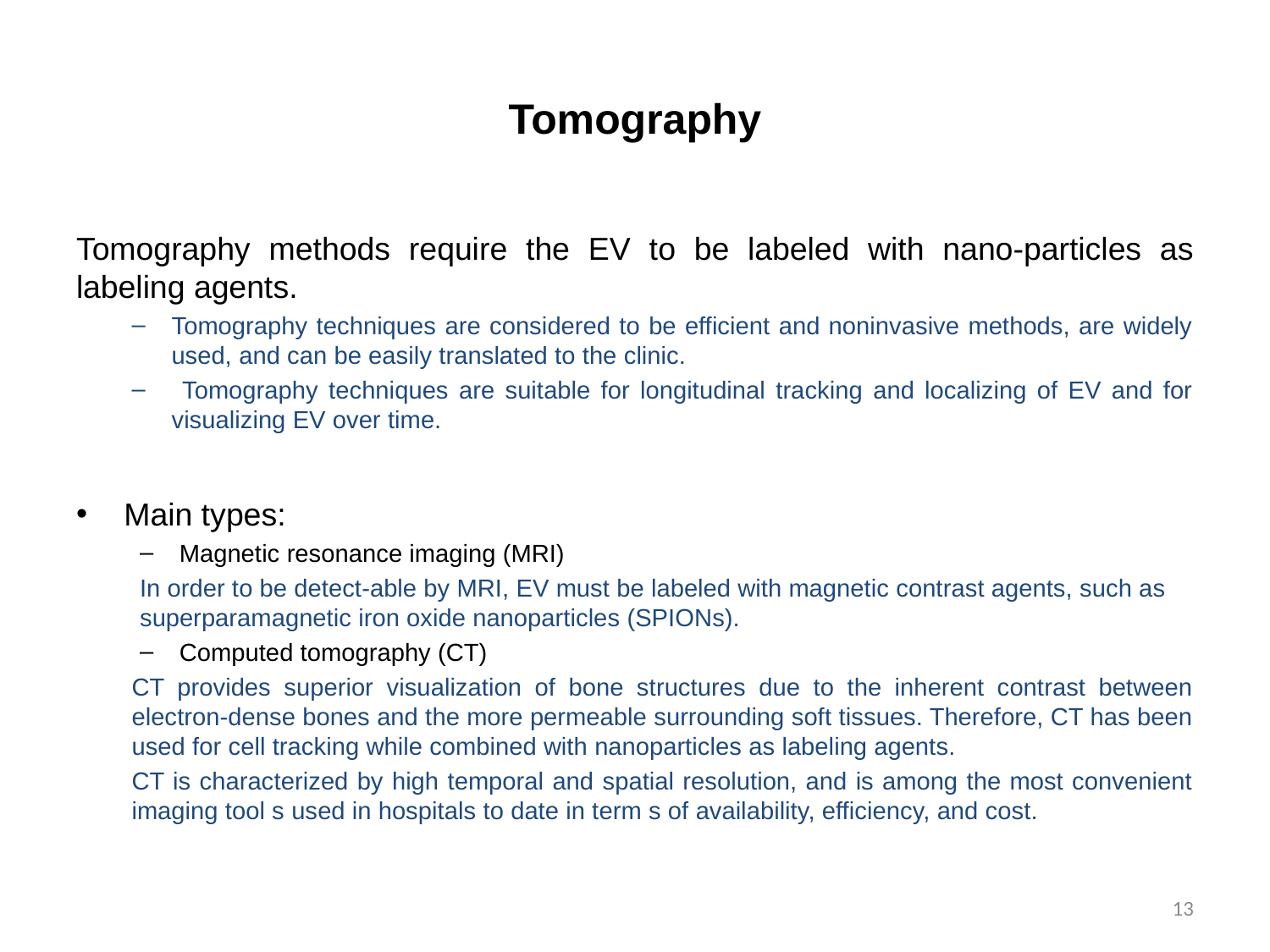

# Tomography
Tomography methods require the EV to be labeled with nano-particles as labeling agents.
Tomography techniques are considered to be efficient and noninvasive methods, are widely used, and can be easily translated to the clinic.
 Tomography techniques are suitable for longitudinal tracking and localizing of EV and for visualizing EV over time.

Main types:
Magnetic resonance imaging (MRI)
In order to be detect-able by MRI, EV must be labeled with magnetic contrast agents, such as superparamagnetic iron oxide nanoparticles (SPIONs).
Computed tomography (CT)
CT provides superior visualization of bone structures due to the inherent contrast between electron-dense bones and the more permeable surrounding soft tissues. Therefore, CT has been used for cell tracking while combined with nanoparticles as labeling agents.
CT is characterized by high temporal and spatial resolution, and is among the most convenient imaging tool s used in hospitals to date in term s of availability, efficiency, and cost.
13